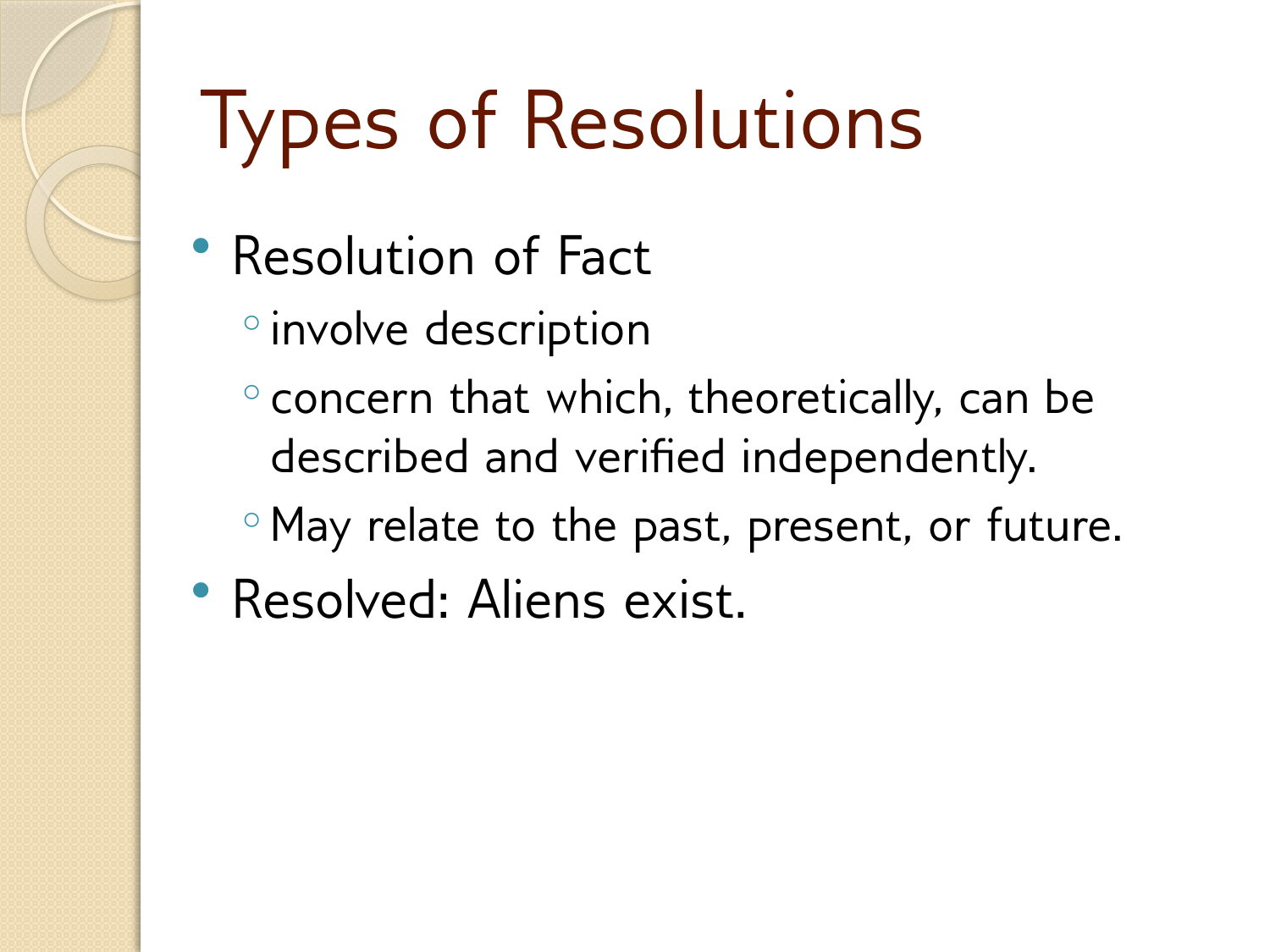

# Types of Resolutions
Resolution of Fact
involve description
concern that which, theoretically, can be described and verified independently.
May relate to the past, present, or future.
Resolved: Aliens exist.